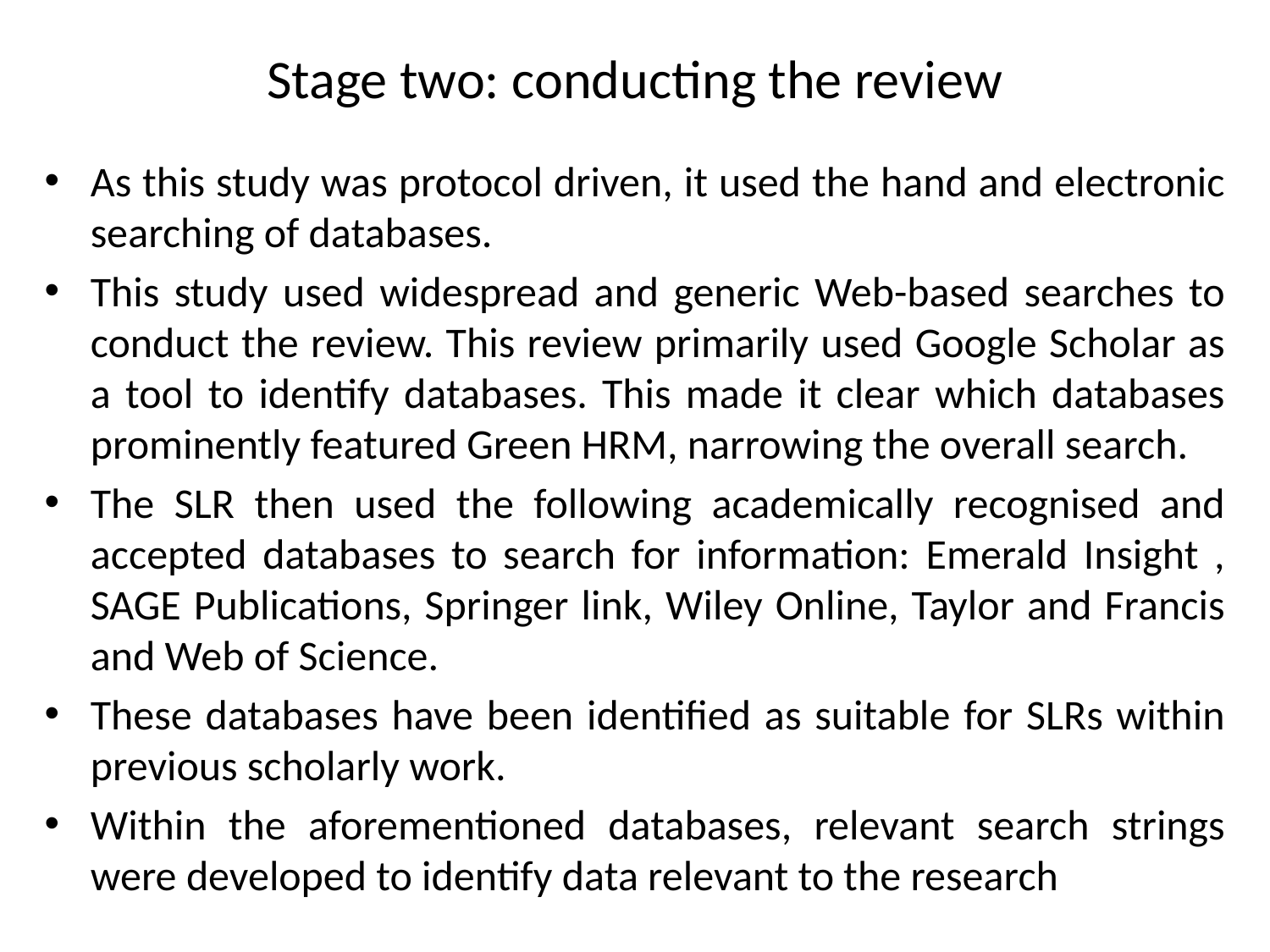

# Stage two: conducting the review
As this study was protocol driven, it used the hand and electronic searching of databases.
This study used widespread and generic Web-based searches to conduct the review. This review primarily used Google Scholar as a tool to identify databases. This made it clear which databases prominently featured Green HRM, narrowing the overall search.
The SLR then used the following academically recognised and accepted databases to search for information: Emerald Insight , SAGE Publications, Springer link, Wiley Online, Taylor and Francis and Web of Science.
These databases have been identified as suitable for SLRs within previous scholarly work.
Within the aforementioned databases, relevant search strings were developed to identify data relevant to the research